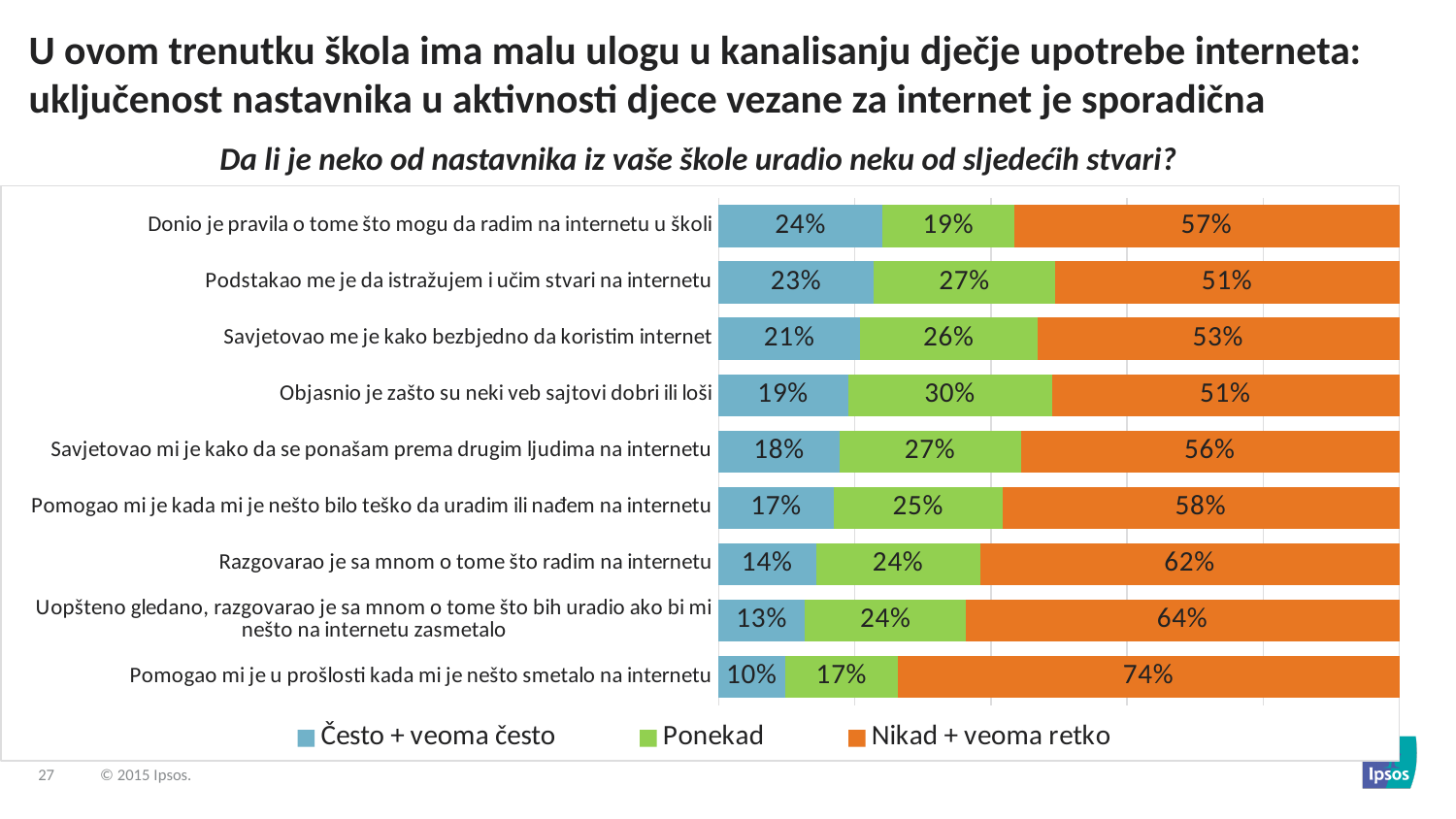

U ovom trenutku škola ima malu ulogu u kanalisanju dječje upotrebe interneta: uključenost nastavnika u aktivnosti djece vezane za internet je sporadična
Da li je neko od nastavnika iz vaše škole uradio neku od sljedećih stvari?

### Chart

| Category | Često + veoma često | Ponekad | Nikad + veoma retko |
|---|---|---|---|
| Donio je pravila o tome što mogu da radim na internetu u školi | 24.1 | 19.3 | 56.5 |
| Podstakao me je da istražujem i učim stvari na internetu | 22.8 | 26.7 | 50.5 |
| Savjetovao me je kako bezbjedno da koristim internet | 20.8 | 26.0 | 53.1 |
| Objasnio je zašto su neki veb sajtovi dobri ili loši | 19.0 | 30.0 | 51.0 |
| Savjetovao mi je kako da se ponašam prema drugim ljudima na internetu | 17.8 | 26.6 | 55.6 |
| Pomogao mi je kada mi je nešto bilo teško da uradim ili nađem na internetu | 17.0 | 24.7 | 58.3 |
| Razgovarao je sa mnom o tome što radim na internetu | 14.3 | 24.2 | 61.5 |
| Uopšteno gledano, razgovarao je sa mnom o tome što bih uradio ako bi mi nešto na internetu zasmetalo | 12.7 | 23.7 | 63.6 |
| Pomogao mi je u prošlosti kada mi je nešto smetalo na internetu | 9.8 | 16.6 | 73.6 |